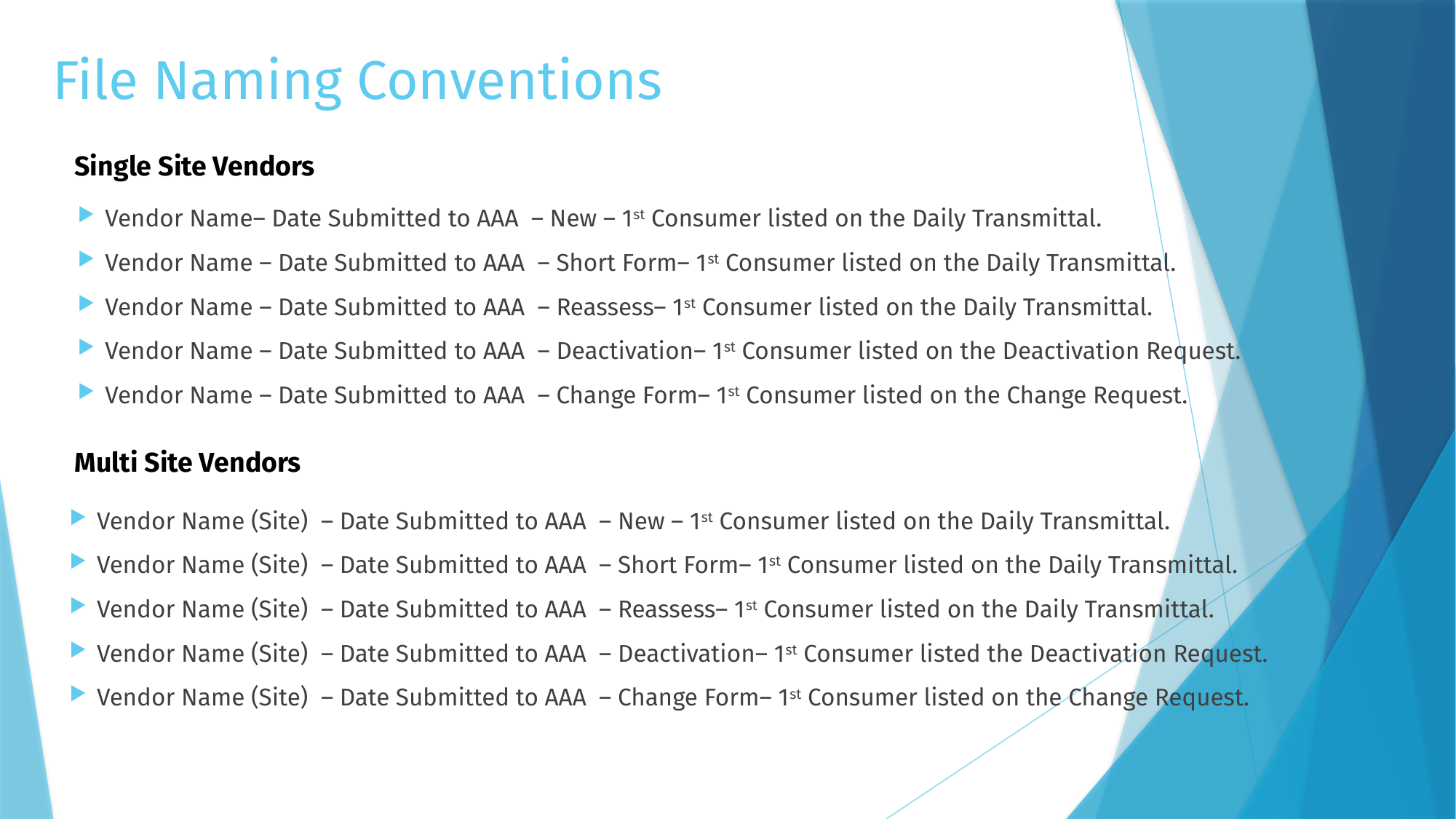

# File Naming Conventions
Single Site Vendors
Vendor Name– Date Submitted to AAA  – New – 1st Consumer listed on the Daily Transmittal.
Vendor Name – Date Submitted to AAA  – Short Form– 1st Consumer listed on the Daily Transmittal.
Vendor Name – Date Submitted to AAA  – Reassess– 1st Consumer listed on the Daily Transmittal.
Vendor Name – Date Submitted to AAA  – Deactivation– 1st Consumer listed on the Deactivation Request.
Vendor Name – Date Submitted to AAA  – Change Form– 1st Consumer listed on the Change Request.

Multi Site Vendors
Vendor Name (Site)  – Date Submitted to AAA  – New – 1st Consumer listed on the Daily Transmittal.
Vendor Name (Site)  – Date Submitted to AAA  – Short Form– 1st Consumer listed on the Daily Transmittal.
Vendor Name (Site)  – Date Submitted to AAA  – Reassess– 1st Consumer listed on the Daily Transmittal.
Vendor Name (Site)  – Date Submitted to AAA  – Deactivation– 1st Consumer listed the Deactivation Request.
Vendor Name (Site)  – Date Submitted to AAA  – Change Form– 1st Consumer listed on the Change Request.